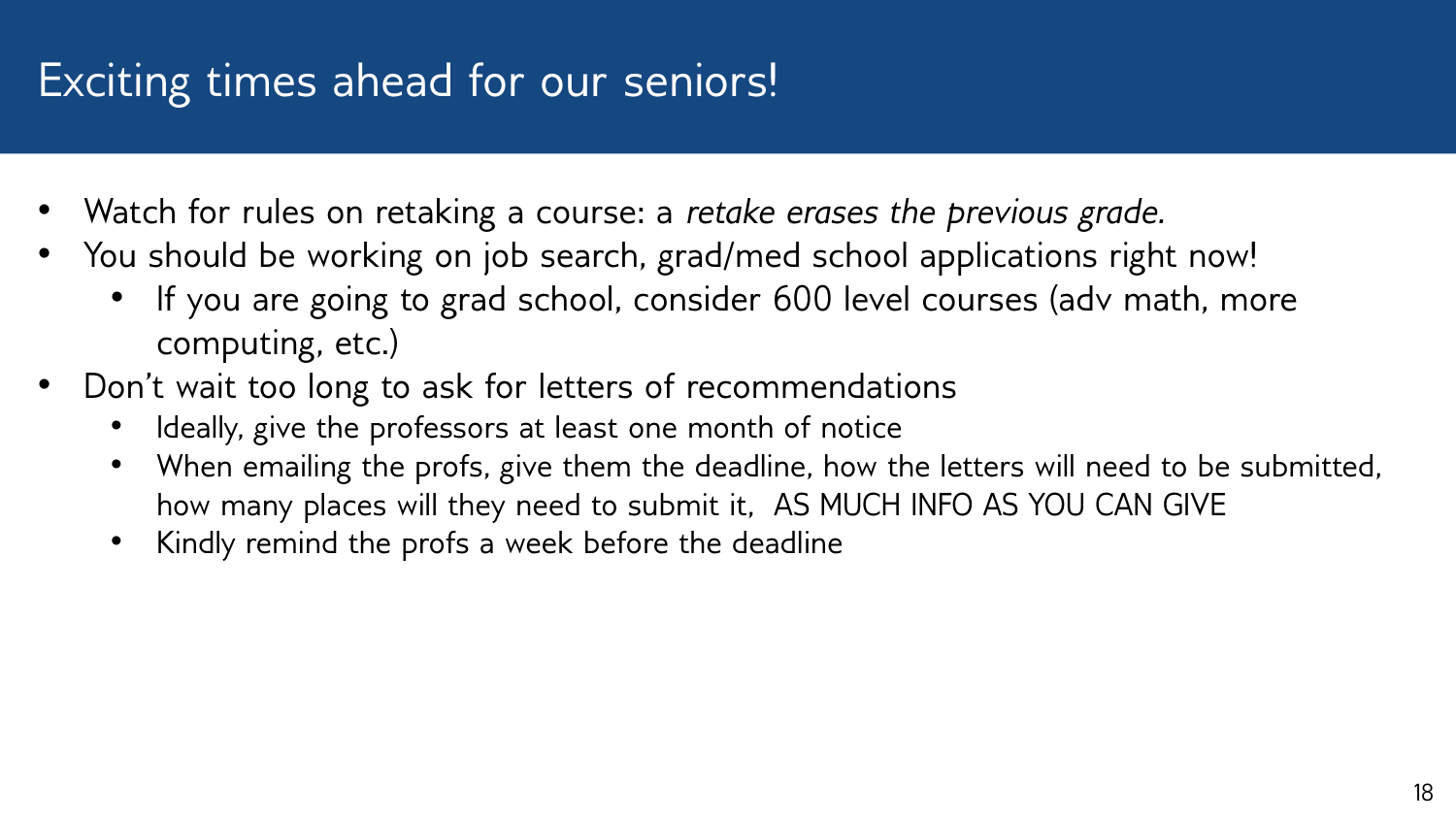

18
# Exciting times ahead for our seniors!
Watch for rules on retaking a course: a retake erases the previous grade.
You should be working on job search, grad/med school applications right now!
If you are going to grad school, consider 600 level courses (adv math, more computing, etc.)
Don’t wait too long to ask for letters of recommendations
Ideally, give the professors at least one month of notice
When emailing the profs, give them the deadline, how the letters will need to be submitted, how many places will they need to submit it,  AS MUCH INFO AS YOU CAN GIVE
Kindly remind the profs a week before the deadline